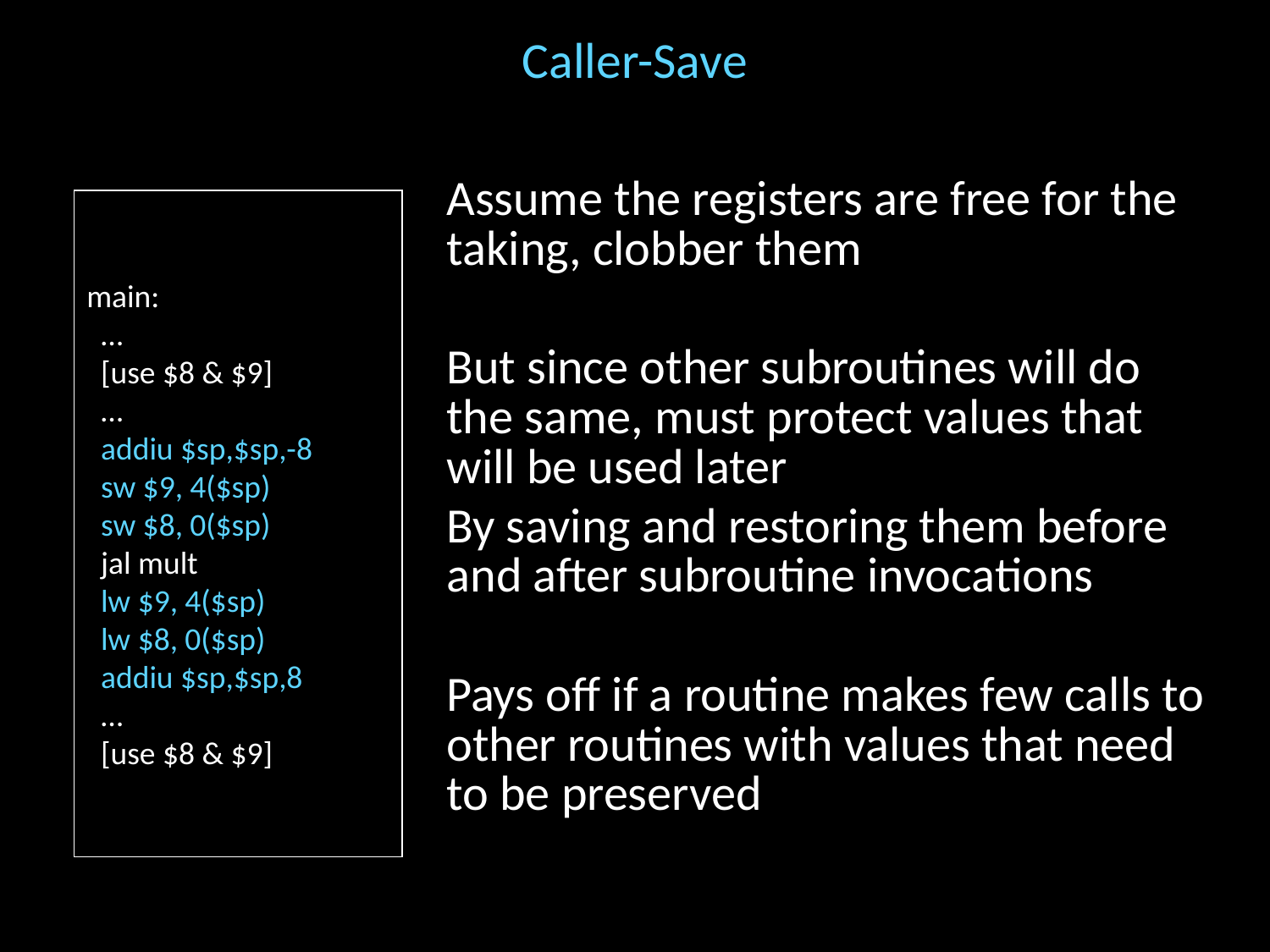

# Caller-Save
Assume the registers are free for the taking, clobber them

But since other subroutines will do the same, must protect values that will be used later
By saving and restoring them before and after subroutine invocations

Pays off if a routine makes few calls to other routines with values that need to be preserved
main:
  …
  [use $8 & $9]
  …
  addiu $sp,$sp,-8
  sw $9, 4($sp)
  sw $8, 0($sp)
  jal mult
  lw $9, 4($sp)
  lw $8, 0($sp)
  addiu $sp,$sp,8
  …
  [use $8 & $9]